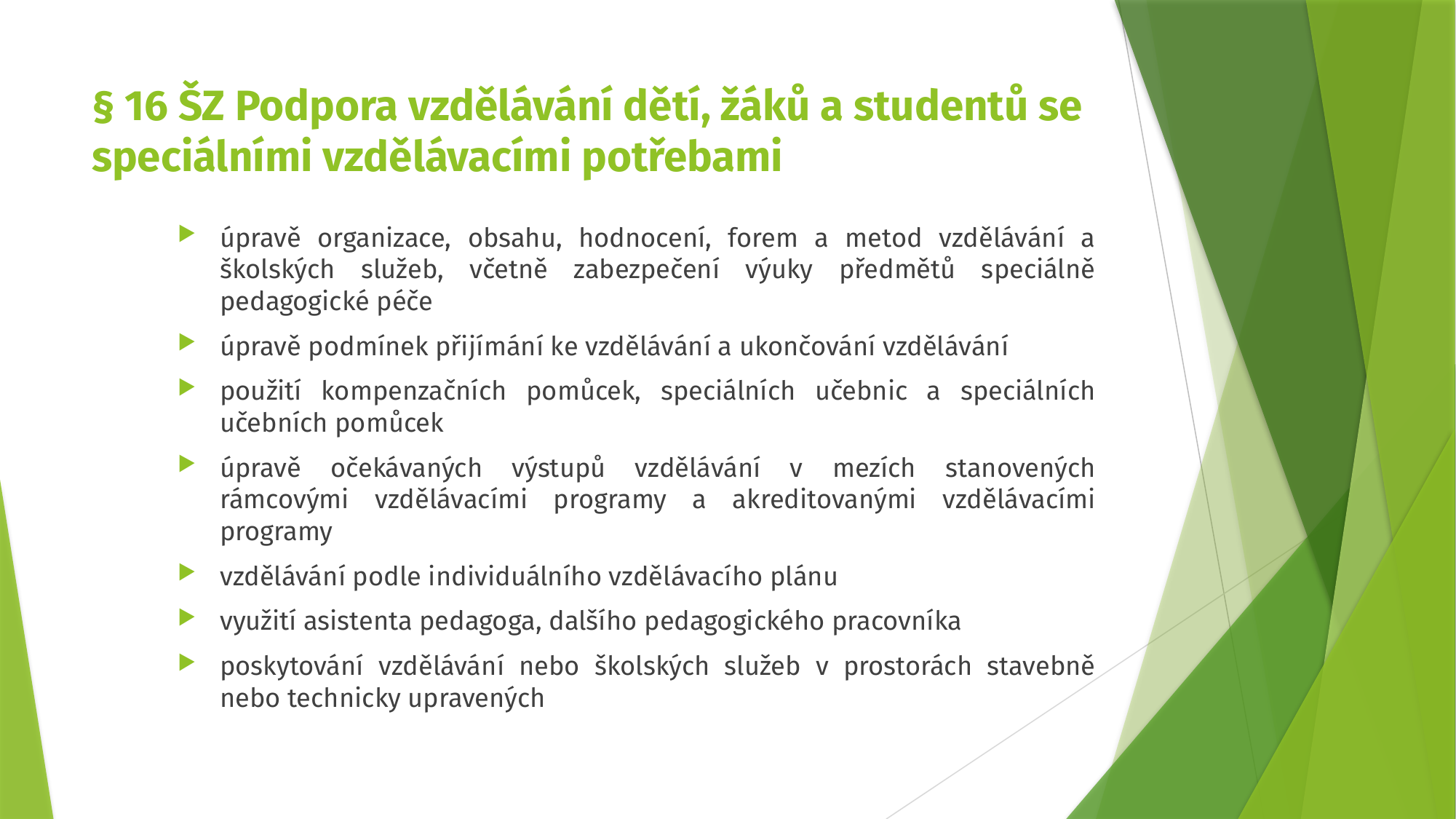

# § 16 ŠZ Podpora vzdělávání dětí, žáků a studentů se speciálními vzdělávacími potřebami
úpravě organizace, obsahu, hodnocení, forem a metod vzdělávání a školských služeb, včetně zabezpečení výuky předmětů speciálně pedagogické péče
úpravě podmínek přijímání ke vzdělávání a ukončování vzdělávání
použití kompenzačních pomůcek, speciálních učebnic a speciálních učebních pomůcek
úpravě očekávaných výstupů vzdělávání v mezích stanovených rámcovými vzdělávacími programy a akreditovanými vzdělávacími programy
vzdělávání podle individuálního vzdělávacího plánu
využití asistenta pedagoga, dalšího pedagogického pracovníka
poskytování vzdělávání nebo školských služeb v prostorách stavebně nebo technicky upravených